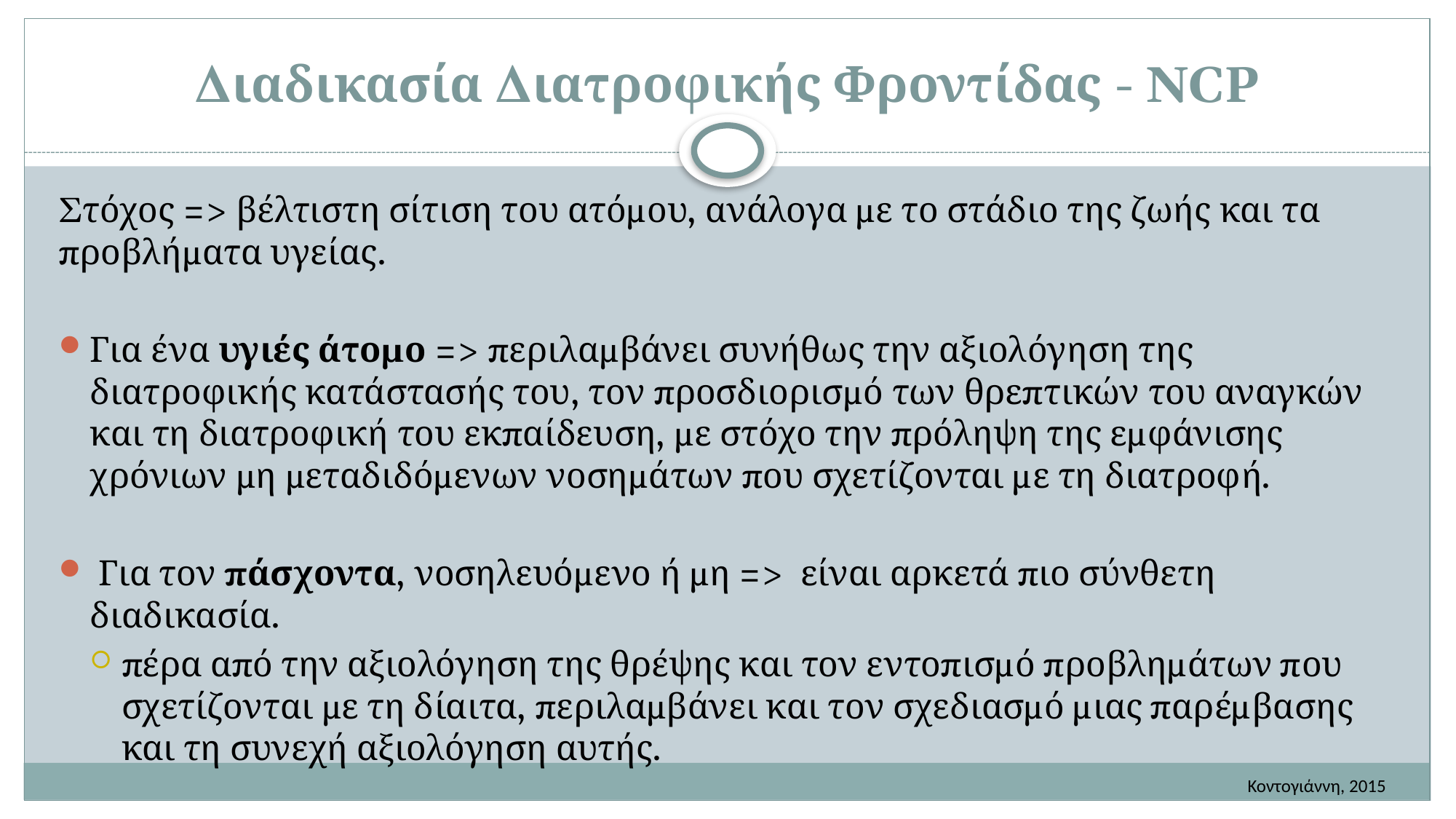

# Διαδικασία Διατροφικής Φροντίδας - NCP
Στόχος => βέλτιστη σίτιση του ατόμου, ανάλογα με το στάδιο της ζωής και τα προβλήματα υγείας.

Για ένα υγιές άτομο => περιλαμβάνει συνήθως την αξιολόγηση της διατροφικής κατάστασής του, τον προσδιορισμό των θρεπτικών του αναγκών και τη διατροφική του εκπαίδευση, με στόχο την πρόληψη της εμφάνισης χρόνιων μη μεταδιδόμενων νοσημάτων που σχετίζονται με τη διατροφή.

 Για τον πάσχοντα, νοσηλευόμενο ή μη =>  είναι αρκετά πιο σύνθετη διαδικασία.
πέρα από την αξιολόγηση της θρέψης και τον εντοπισμό προβλημάτων που σχετίζονται με τη δίαιτα, περιλαμβάνει και τον σχεδιασμό μιας παρέμβασης και τη συνεχή αξιολόγηση αυτής.

Κοντογιάννη, 2015